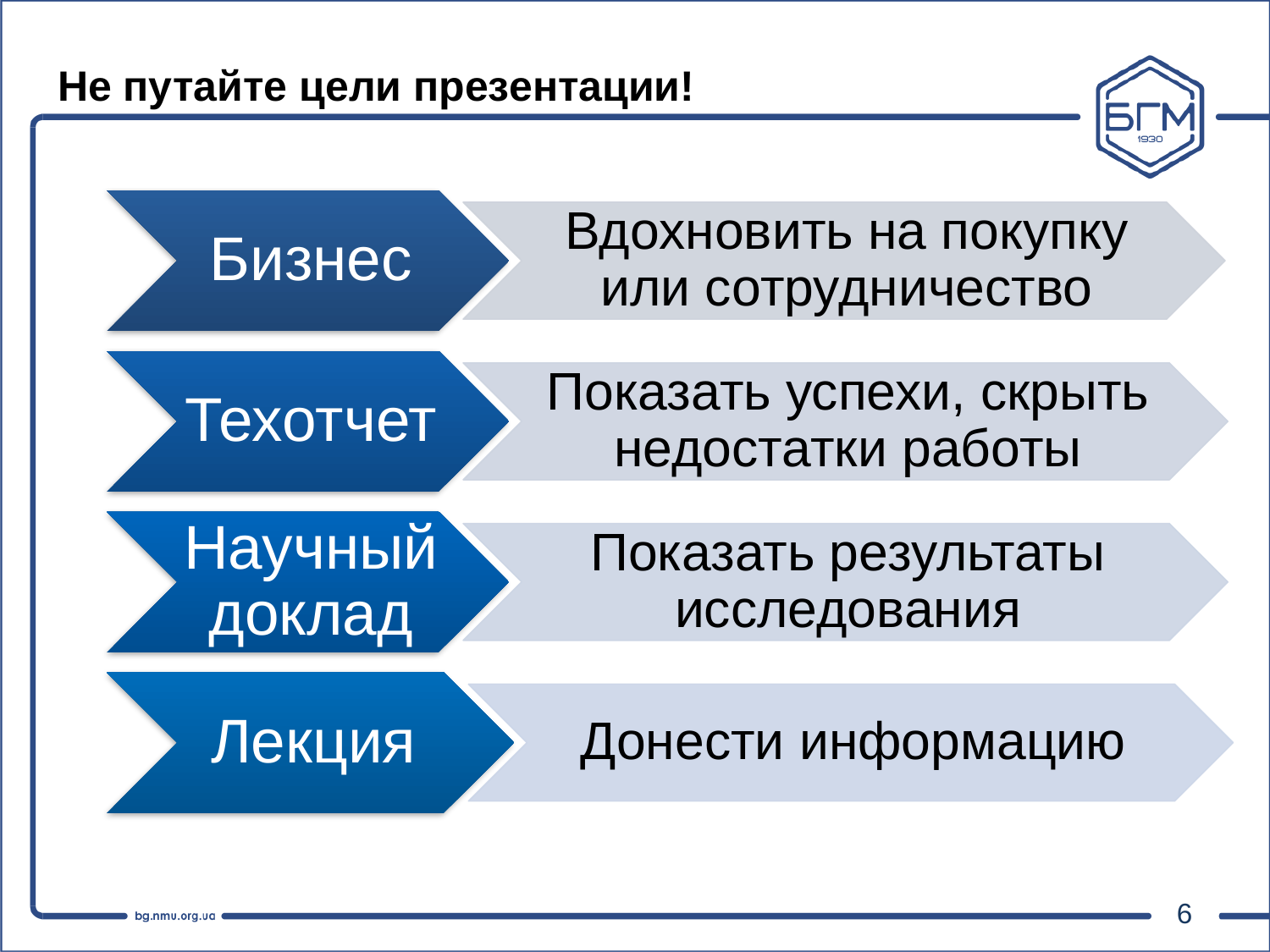

# Не путайте цели презентации!
Бизнес
Вдохновить на покупку или сотрудничество
Техотчет
Показать успехи, скрыть недостатки работы
Научный доклад
Показать результаты исследования
Лекция
Донести информацию